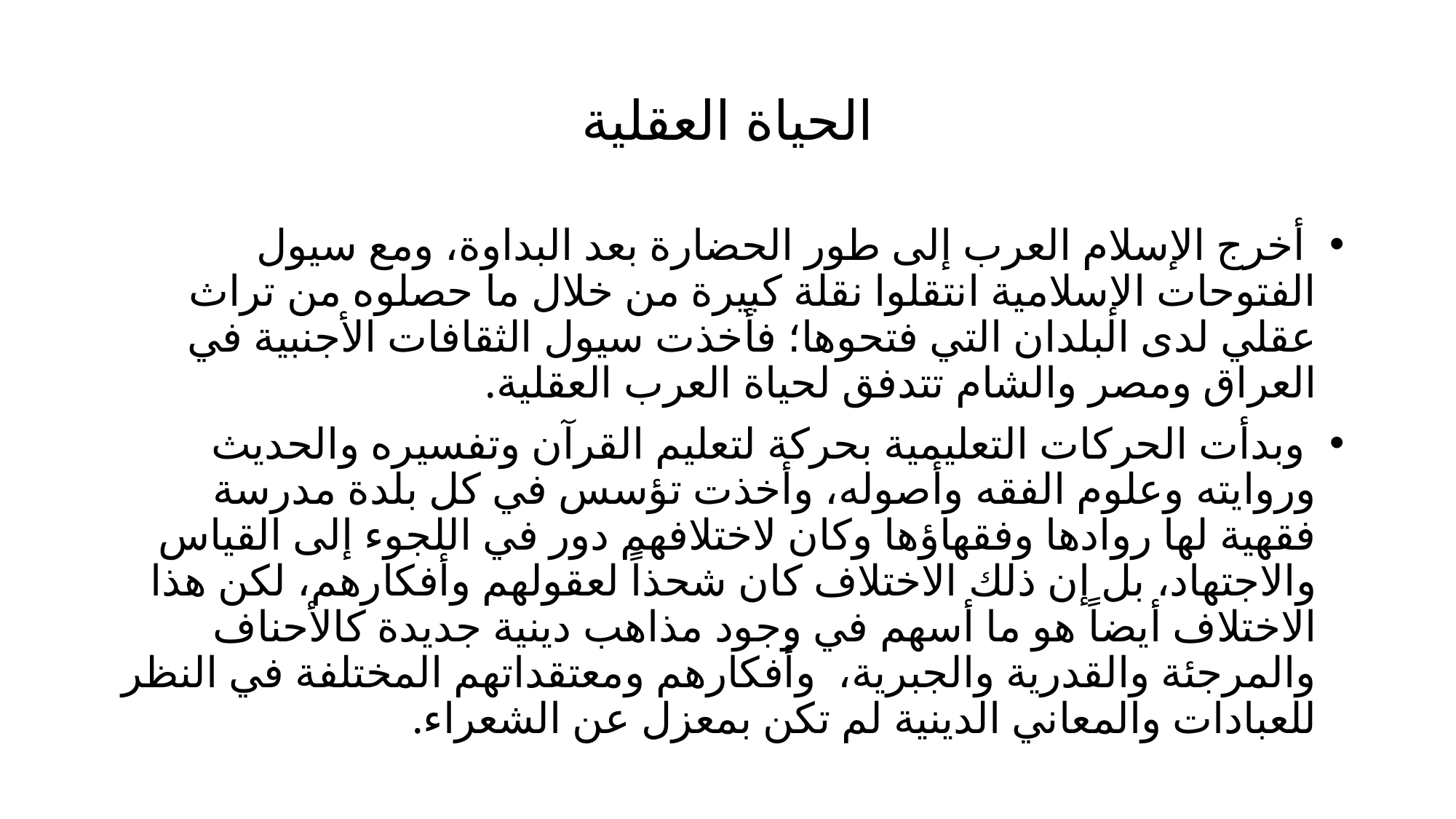

# الحياة العقلية
 أخرج الإسلام العرب إلى طور الحضارة بعد البداوة، ومع سيول الفتوحات الإسلامية انتقلوا نقلة كبيرة من خلال ما حصلوه من تراث عقلي لدى البلدان التي فتحوها؛ فأخذت سيول الثقافات الأجنبية في العراق ومصر والشام تتدفق لحياة العرب العقلية.
 وبدأت الحركات التعليمية بحركة لتعليم القرآن وتفسيره والحديث وروايته وعلوم الفقه وأصوله، وأخذت تؤسس في كل بلدة مدرسة فقهية لها روادها وفقهاؤها وكان لاختلافهم دور في اللجوء إلى القياس والاجتهاد، بل إن ذلك الاختلاف كان شحذاً لعقولهم وأفكارهم، لكن هذا الاختلاف أيضاً هو ما أسهم في وجود مذاهب دينية جديدة كالأحناف والمرجئة والقدرية والجبرية،  وأفكارهم ومعتقداتهم المختلفة في النظر للعبادات والمعاني الدينية لم تكن بمعزل عن الشعراء.